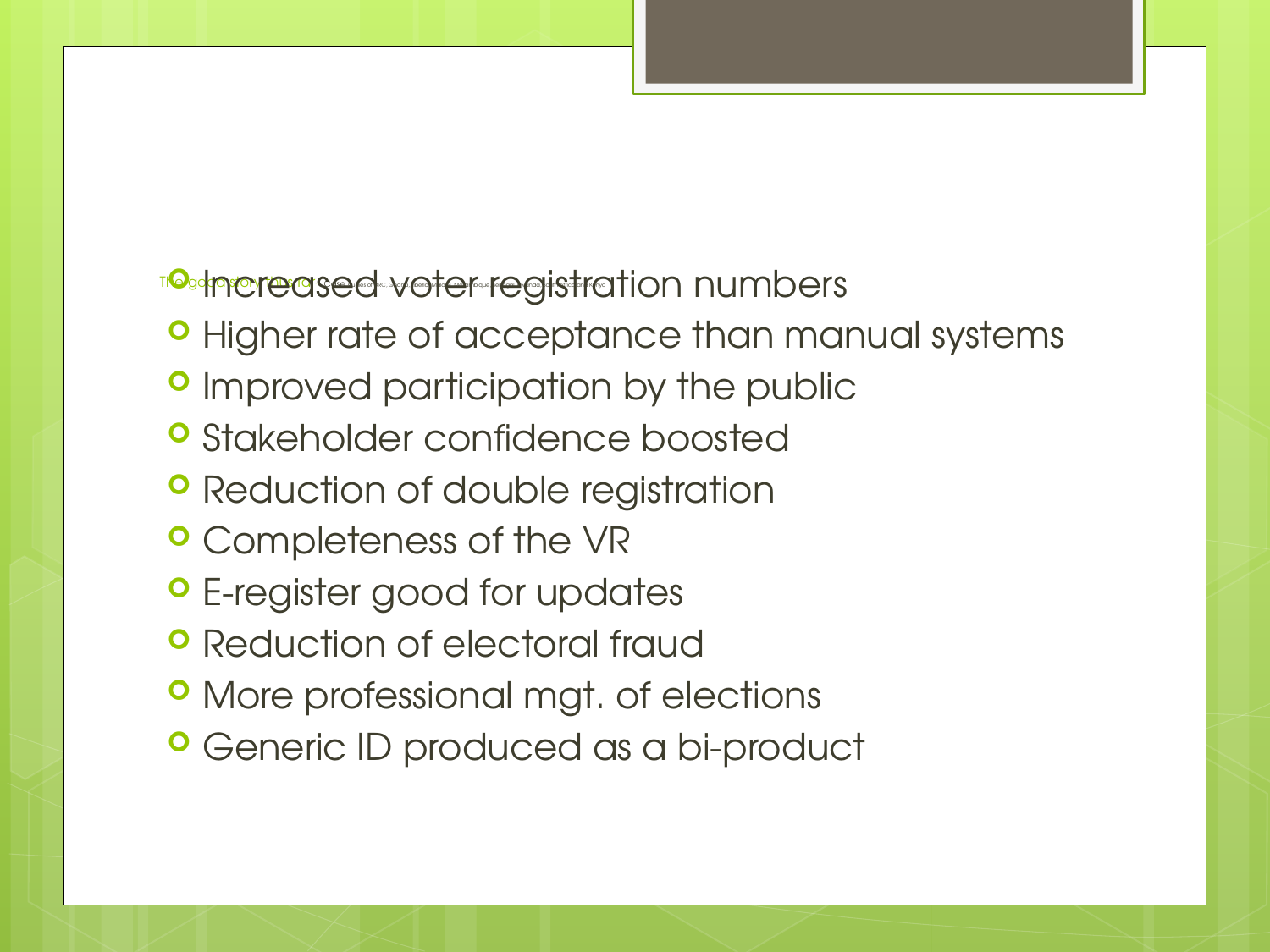

# The good story thus far- Case studies of DRC, Ghana, Liberia, Malawi, Mozambique, Senegal, Rwanda, South Africa and Kenya
Increased voter registration numbers
Higher rate of acceptance than manual systems
Improved participation by the public
Stakeholder confidence boosted
Reduction of double registration
Completeness of the VR
E-register good for updates
Reduction of electoral fraud
More professional mgt. of elections
Generic ID produced as a bi-product